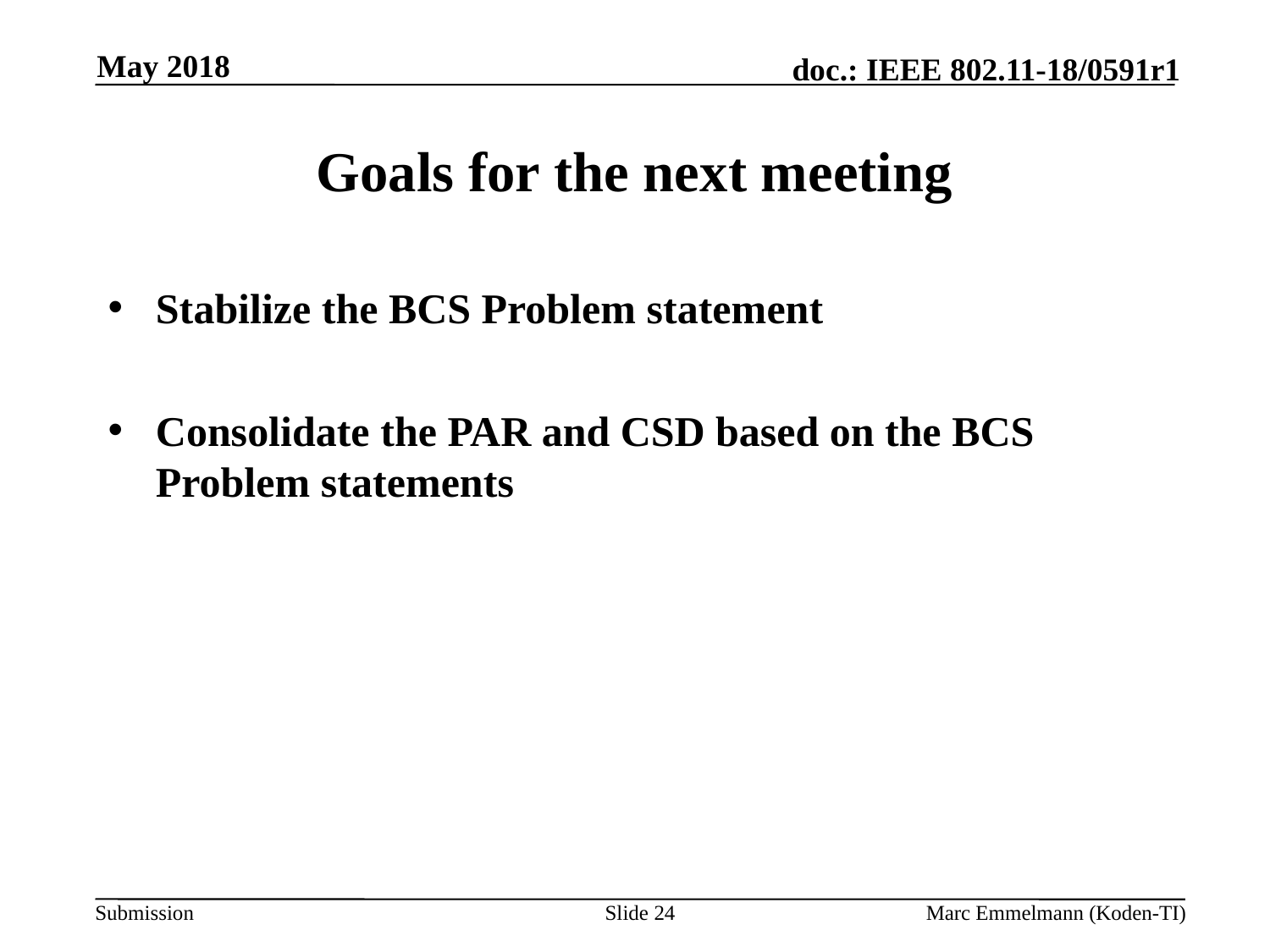

May 2018
# Goals for the next meeting
Stabilize the BCS Problem statement

Consolidate the PAR and CSD based on the BCS Problem statements
Slide 24
Marc Emmelmann (Koden-TI)